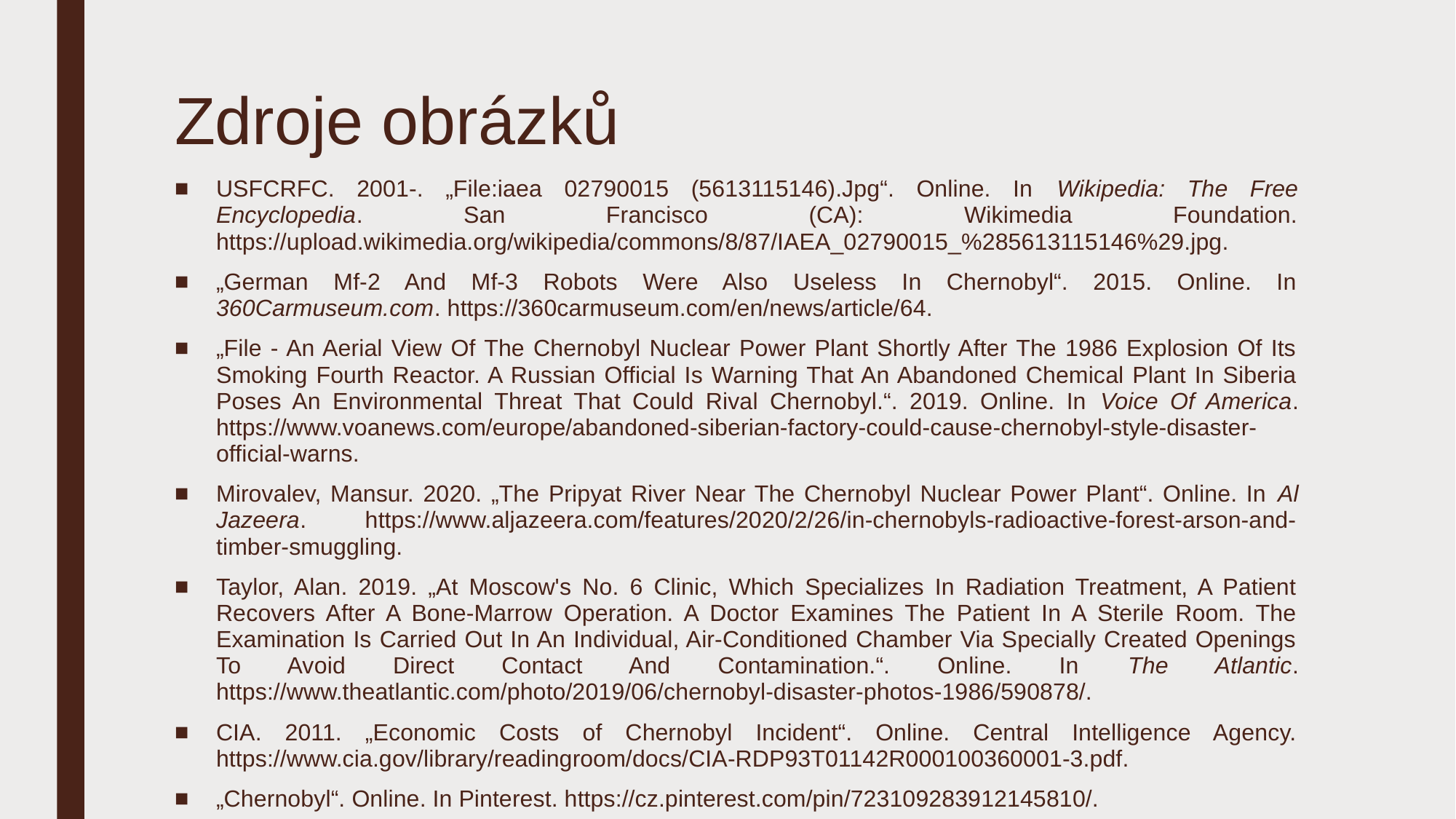

# Zdroje obrázků
USFCRFC. 2001-. „File:iaea 02790015 (5613115146).Jpg“. Online. In Wikipedia: The Free Encyclopedia. San Francisco (CA): Wikimedia Foundation. https://upload.wikimedia.org/wikipedia/commons/8/87/IAEA_02790015_%285613115146%29.jpg.
„German Mf-2 And Mf-3 Robots Were Also Useless In Chernobyl“. 2015. Online. In 360Carmuseum.com. https://360carmuseum.com/en/news/article/64.
„File - An Aerial View Of The Chernobyl Nuclear Power Plant Shortly After The 1986 Explosion Of Its Smoking Fourth Reactor. A Russian Official Is Warning That An Abandoned Chemical Plant In Siberia Poses An Environmental Threat That Could Rival Chernobyl.“. 2019. Online. In Voice Of America. https://www.voanews.com/europe/abandoned-siberian-factory-could-cause-chernobyl-style-disaster-official-warns.
Mirovalev, Mansur. 2020. „The Pripyat River Near The Chernobyl Nuclear Power Plant“. Online. In Al Jazeera. https://www.aljazeera.com/features/2020/2/26/in-chernobyls-radioactive-forest-arson-and-timber-smuggling.
Taylor, Alan. 2019. „At Moscow's No. 6 Clinic, Which Specializes In Radiation Treatment, A Patient Recovers After A Bone-Marrow Operation. A Doctor Examines The Patient In A Sterile Room. The Examination Is Carried Out In An Individual, Air-Conditioned Chamber Via Specially Created Openings To Avoid Direct Contact And Contamination.“. Online. In The Atlantic. https://www.theatlantic.com/photo/2019/06/chernobyl-disaster-photos-1986/590878/.
CIA. 2011. „Economic Costs of Chernobyl Incident“. Online. Central Intelligence Agency. https://www.cia.gov/library/readingroom/docs/CIA-RDP93T01142R000100360001-3.pdf.
„Chernobyl“. Online. In Pinterest. https://cz.pinterest.com/pin/723109283912145810/.